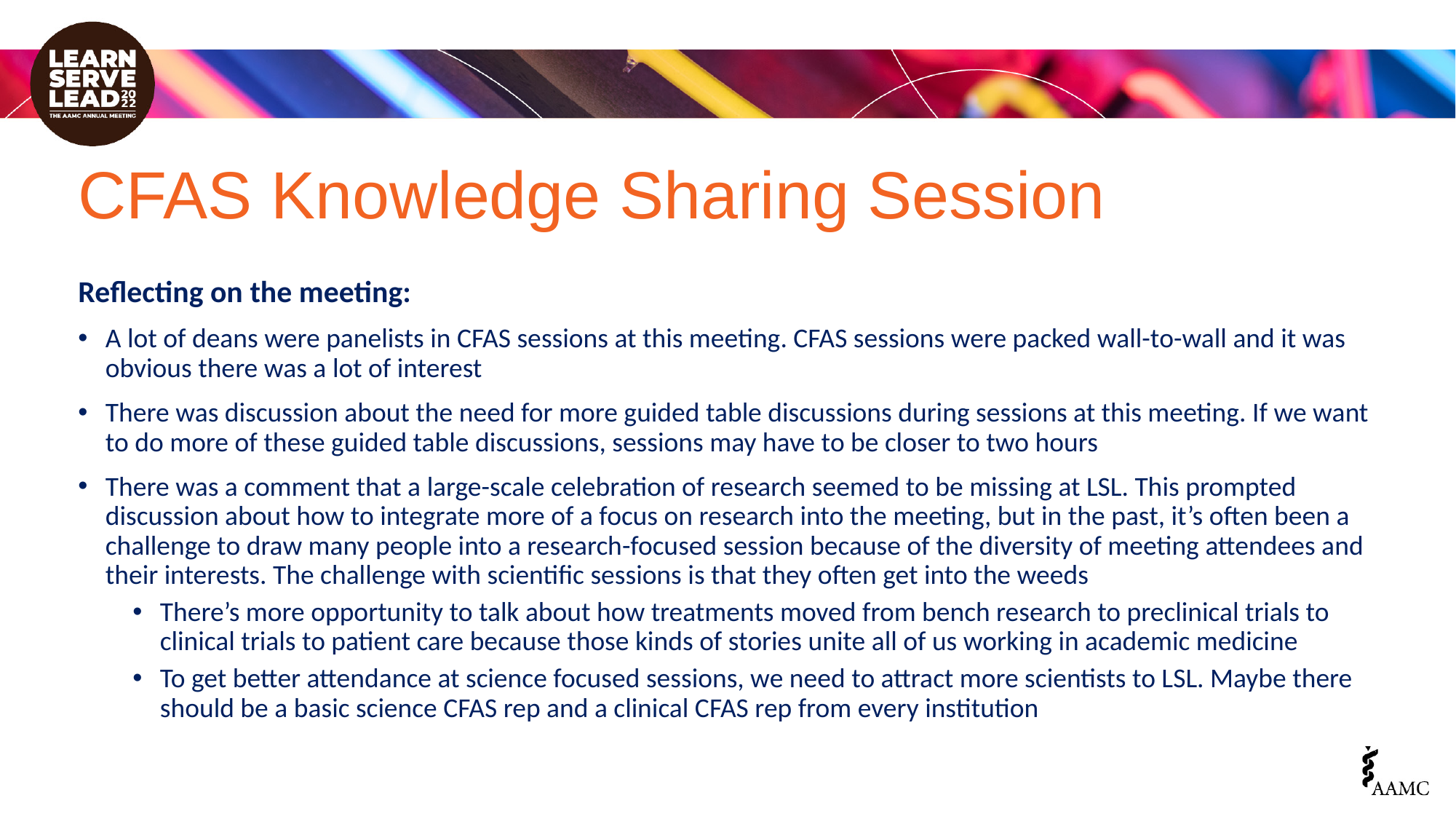

# CFAS Knowledge Sharing Session
Reflecting on the meeting:
A lot of deans were panelists in CFAS sessions at this meeting. CFAS sessions were packed wall-to-wall and it was obvious there was a lot of interest
There was discussion about the need for more guided table discussions during sessions at this meeting. If we want to do more of these guided table discussions, sessions may have to be closer to two hours
There was a comment that a large-scale celebration of research seemed to be missing at LSL. This prompted discussion about how to integrate more of a focus on research into the meeting, but in the past, it’s often been a challenge to draw many people into a research-focused session because of the diversity of meeting attendees and their interests. The challenge with scientific sessions is that they often get into the weeds
There’s more opportunity to talk about how treatments moved from bench research to preclinical trials to clinical trials to patient care because those kinds of stories unite all of us working in academic medicine
To get better attendance at science focused sessions, we need to attract more scientists to LSL. Maybe there should be a basic science CFAS rep and a clinical CFAS rep from every institution